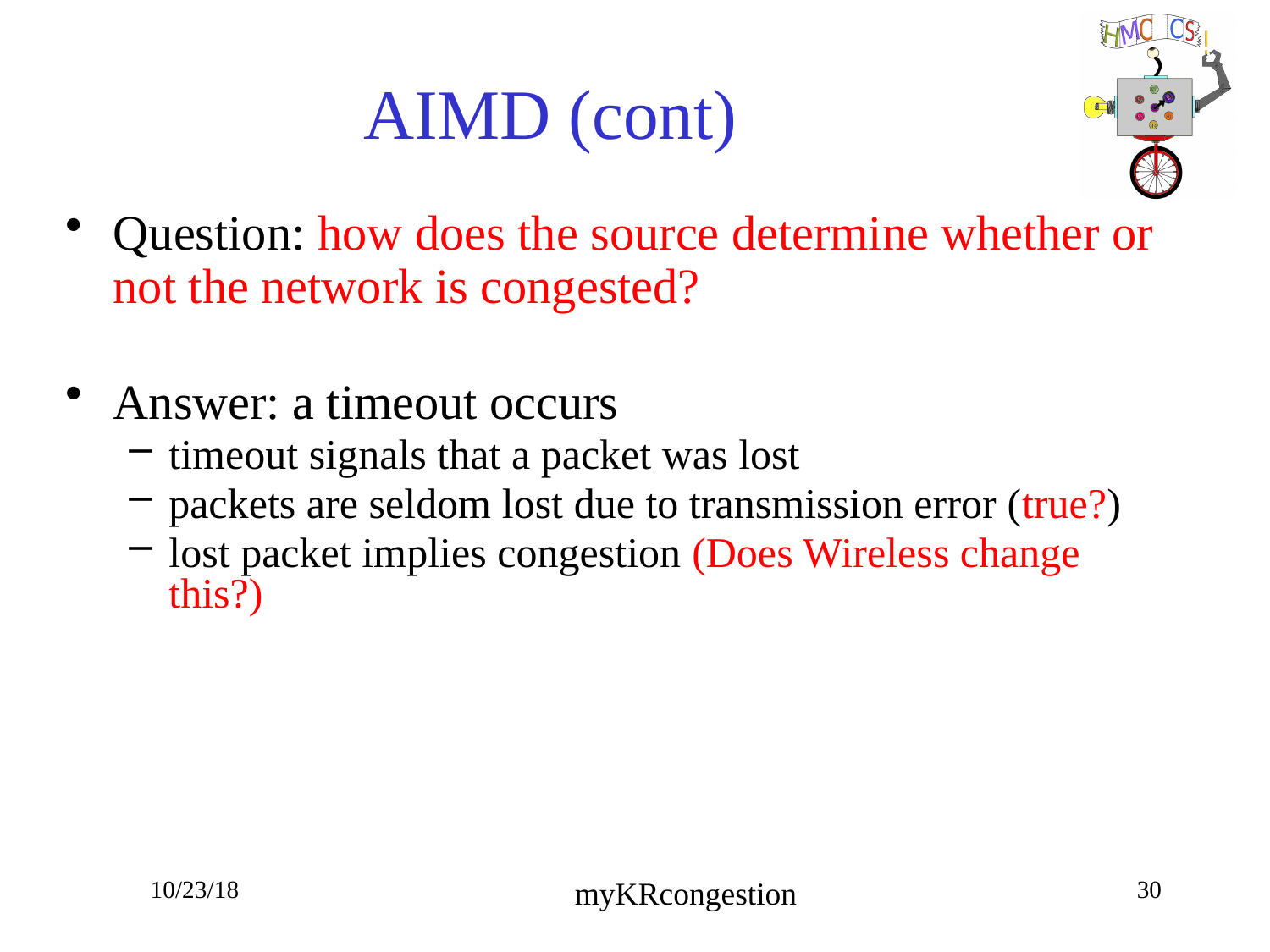

# AIMD (cont)
Question: how does the source determine whether or not the network is congested?

Answer: a timeout occurs
timeout signals that a packet was lost
packets are seldom lost due to transmission error (true?)
lost packet implies congestion (Does Wireless change this?)
10/23/18
30